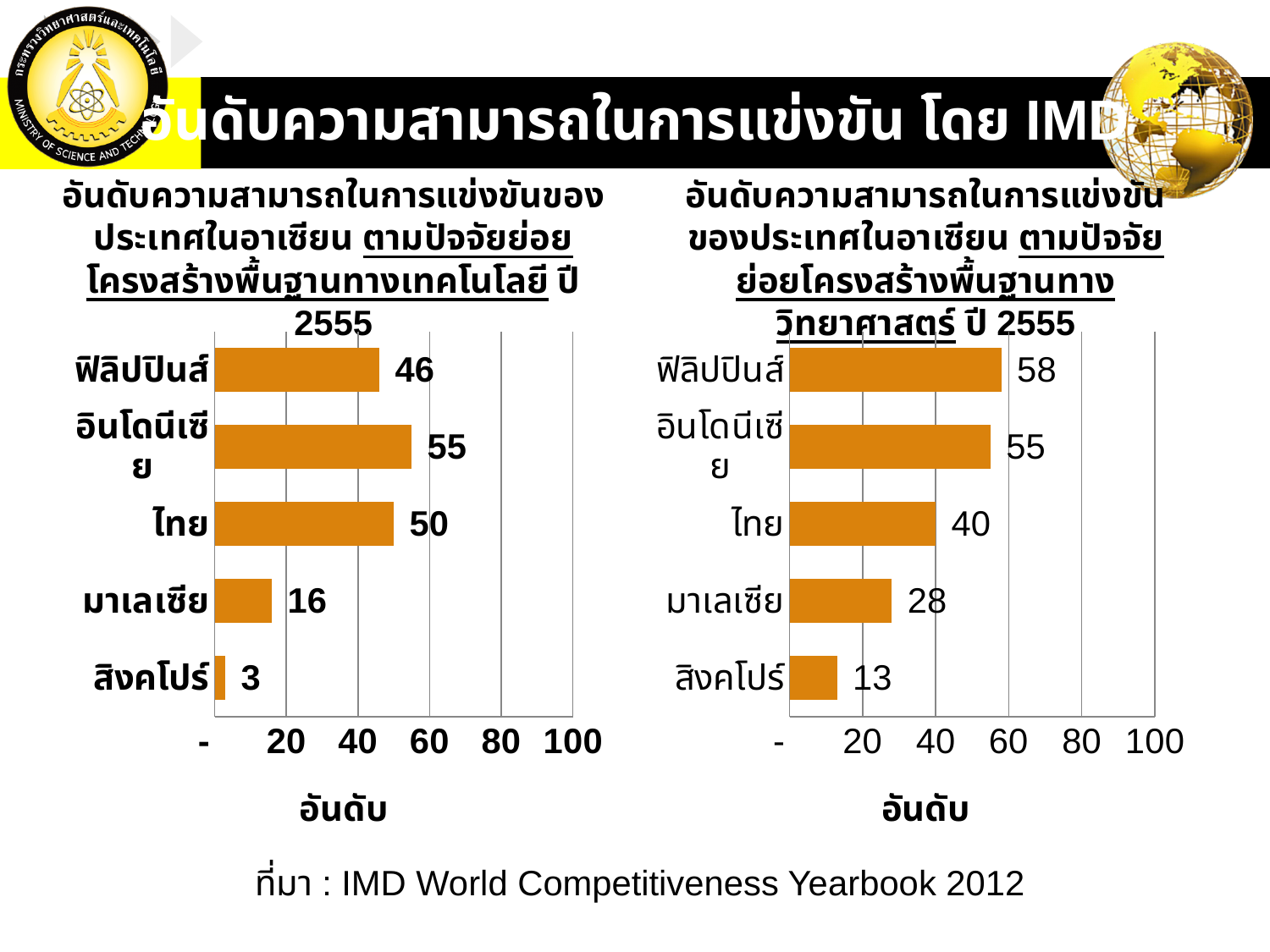

# อันดับความสามารถในการแข่งขัน โดย IMD
อันดับความสามารถในการแข่งขันของประเทศในอาเซียน ตามปัจจัยย่อยโครงสร้างพื้นฐานทางเทคโนโลยี ปี 2555
อันดับความสามารถในการแข่งขันของประเทศในอาเซียน ตามปัจจัยย่อยโครงสร้างพื้นฐานทางวิทยาศาสตร์ ปี 2555

### Chart

| Category | Series 1 |
|---|---|
| สิงคโปร์ | 3.0 |
| มาเลเซีย | 16.0 |
| ไทย | 50.0 |
| อินโดนีเซีย | 55.0 |
| ฟิลิปปินส์ | 46.0 |

### Chart

| Category | Series 1 |
|---|---|
| สิงคโปร์ | 13.0 |
| มาเลเซีย | 28.0 |
| ไทย | 40.0 |
| อินโดนีเซีย | 55.0 |
| ฟิลิปปินส์ | 58.0 |
ที่มา : IMD World Competitiveness Yearbook 2012